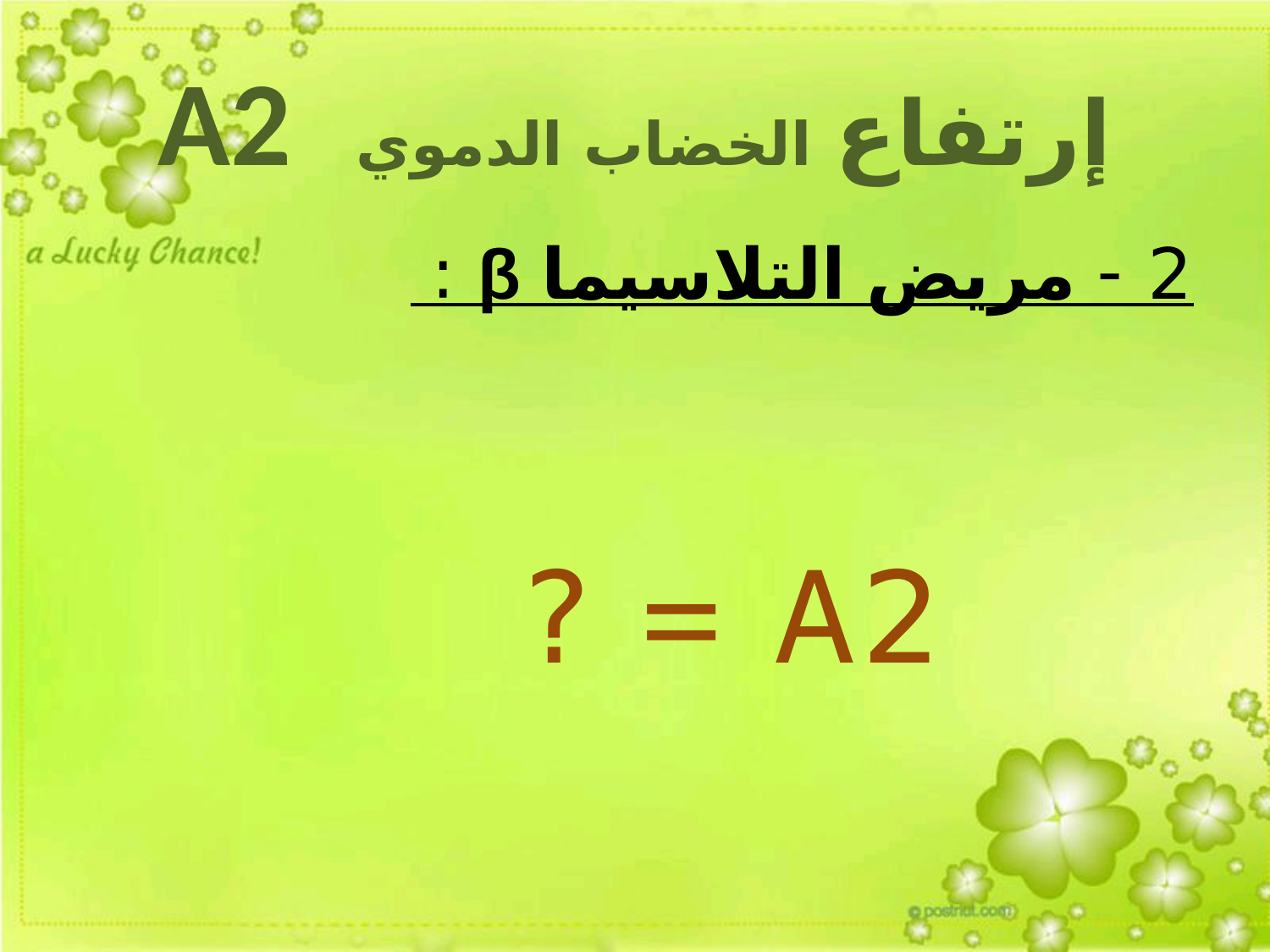

# إرتفاع الخضاب الدموي   A2
2 - مريض التلاسيما β :

            A2 = ?